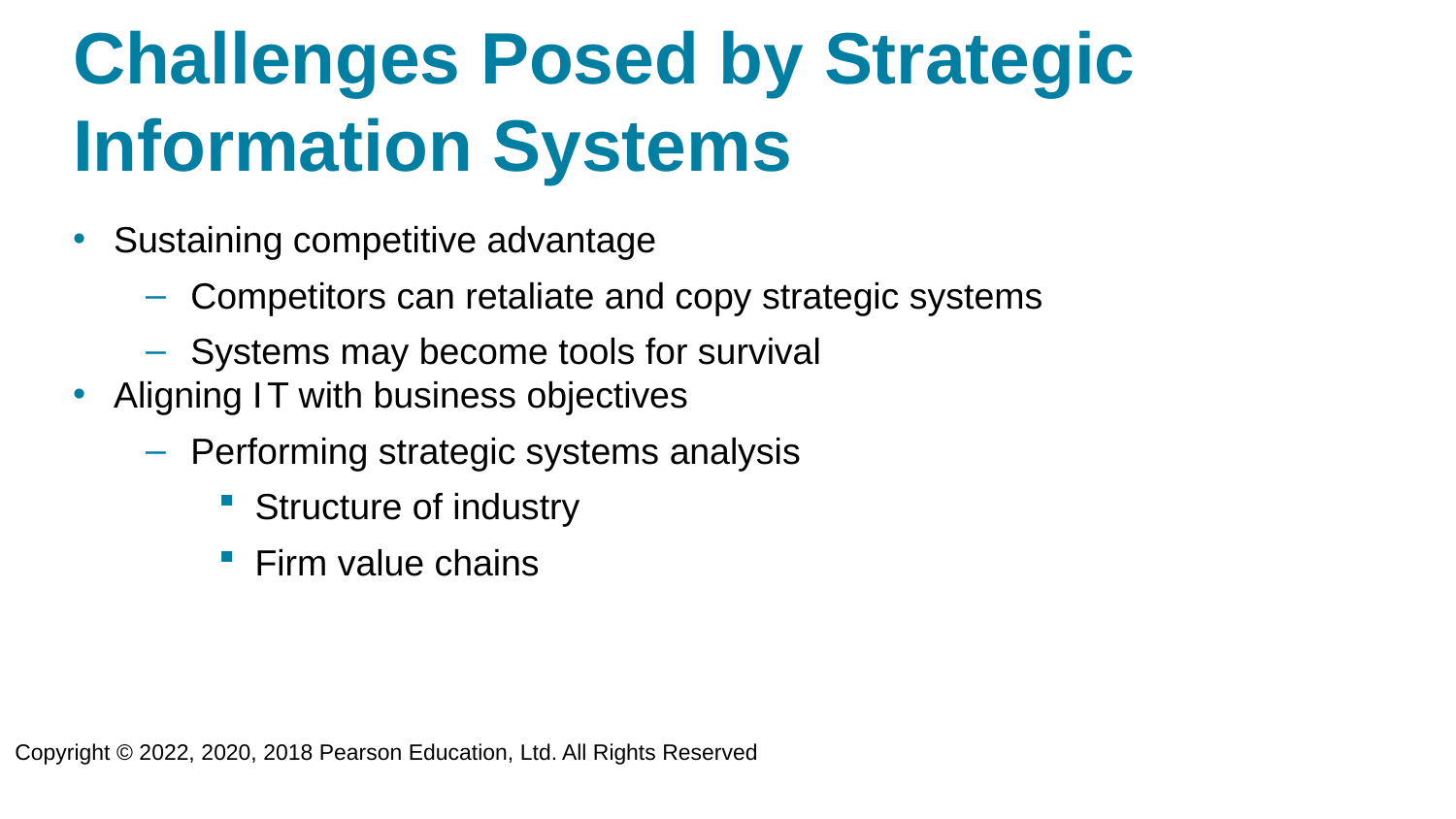

# Challenges Posed by Strategic Information Systems
Sustaining competitive advantage
Competitors can retaliate and copy strategic systems
Systems may become tools for survival
Aligning I T with business objectives
Performing strategic systems analysis
Structure of industry
Firm value chains
Copyright © 2022, 2020, 2018 Pearson Education, Ltd. All Rights Reserved